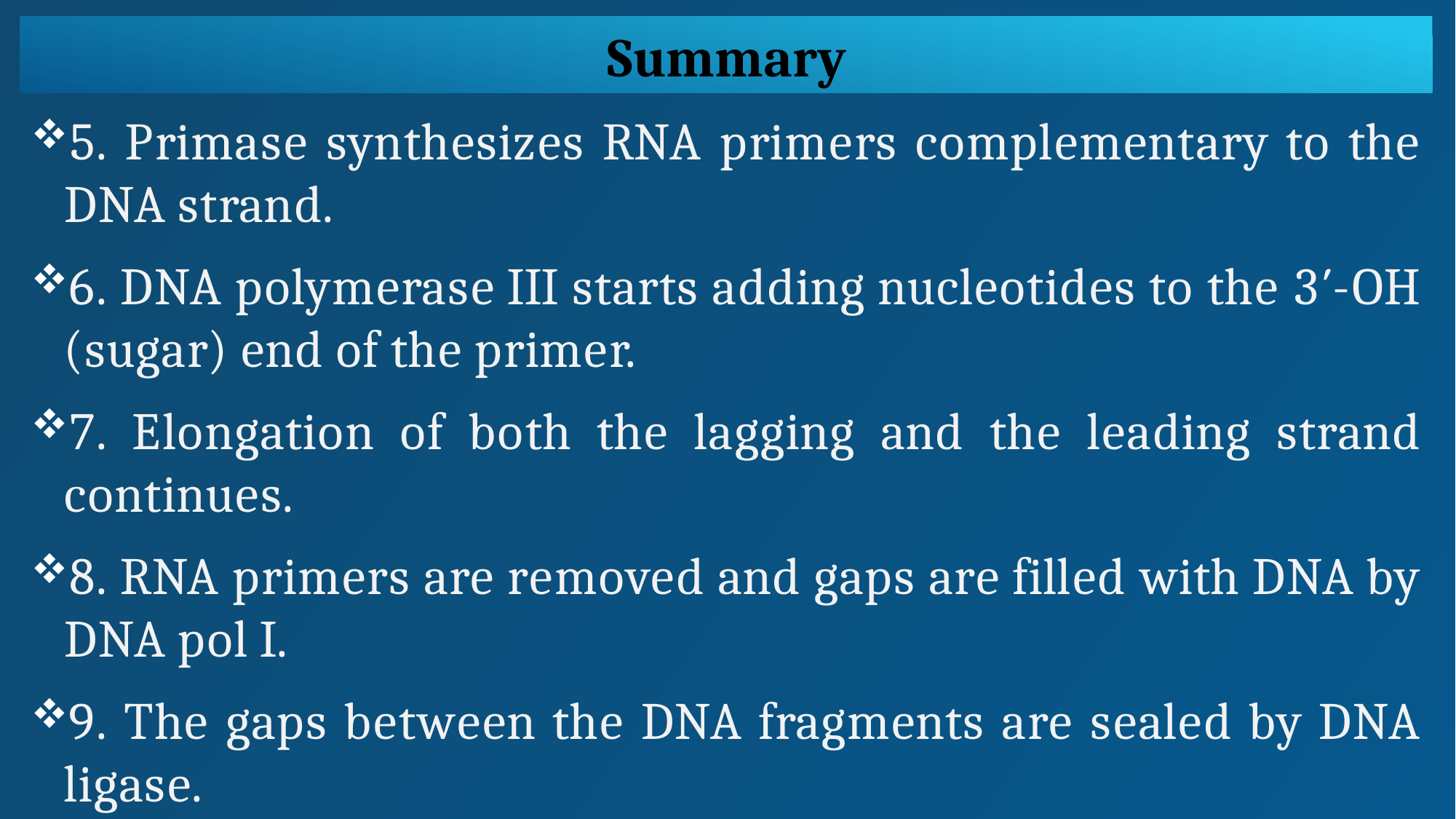

Summary
5. Primase synthesizes RNA primers complementary to the DNA strand.
6. DNA polymerase III starts adding nucleotides to the 3′-OH (sugar) end of the primer.
7. Elongation of both the lagging and the leading strand continues.
8. RNA primers are removed and gaps are filled with DNA by DNA pol I.
9. The gaps between the DNA fragments are sealed by DNA ligase.